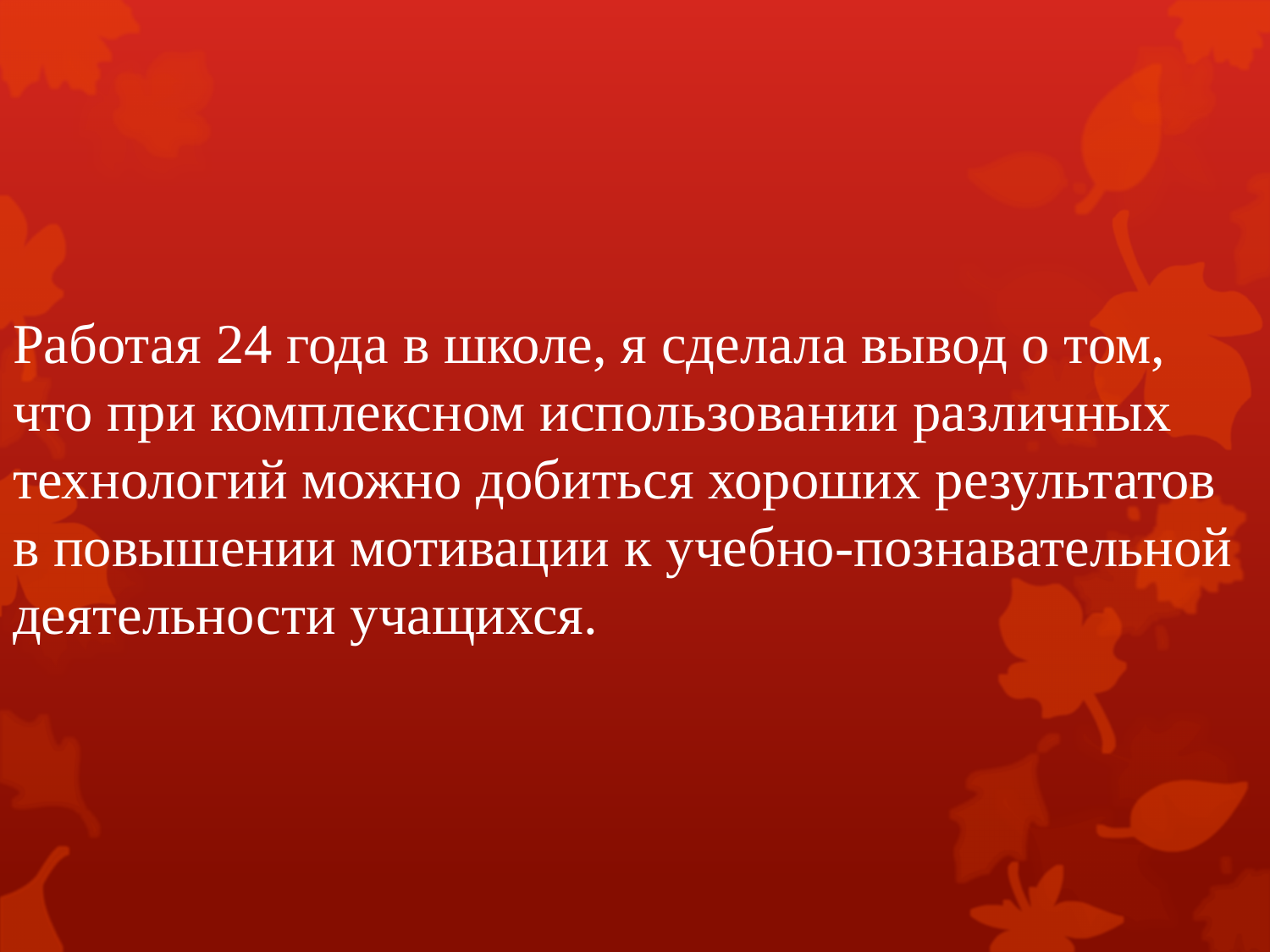

# Работая 24 года в школе, я сделала вывод о том, что при комплексном использовании различных технологий можно добиться хороших результатов в повышении мотивации к учебно-познавательной деятельности учащихся.